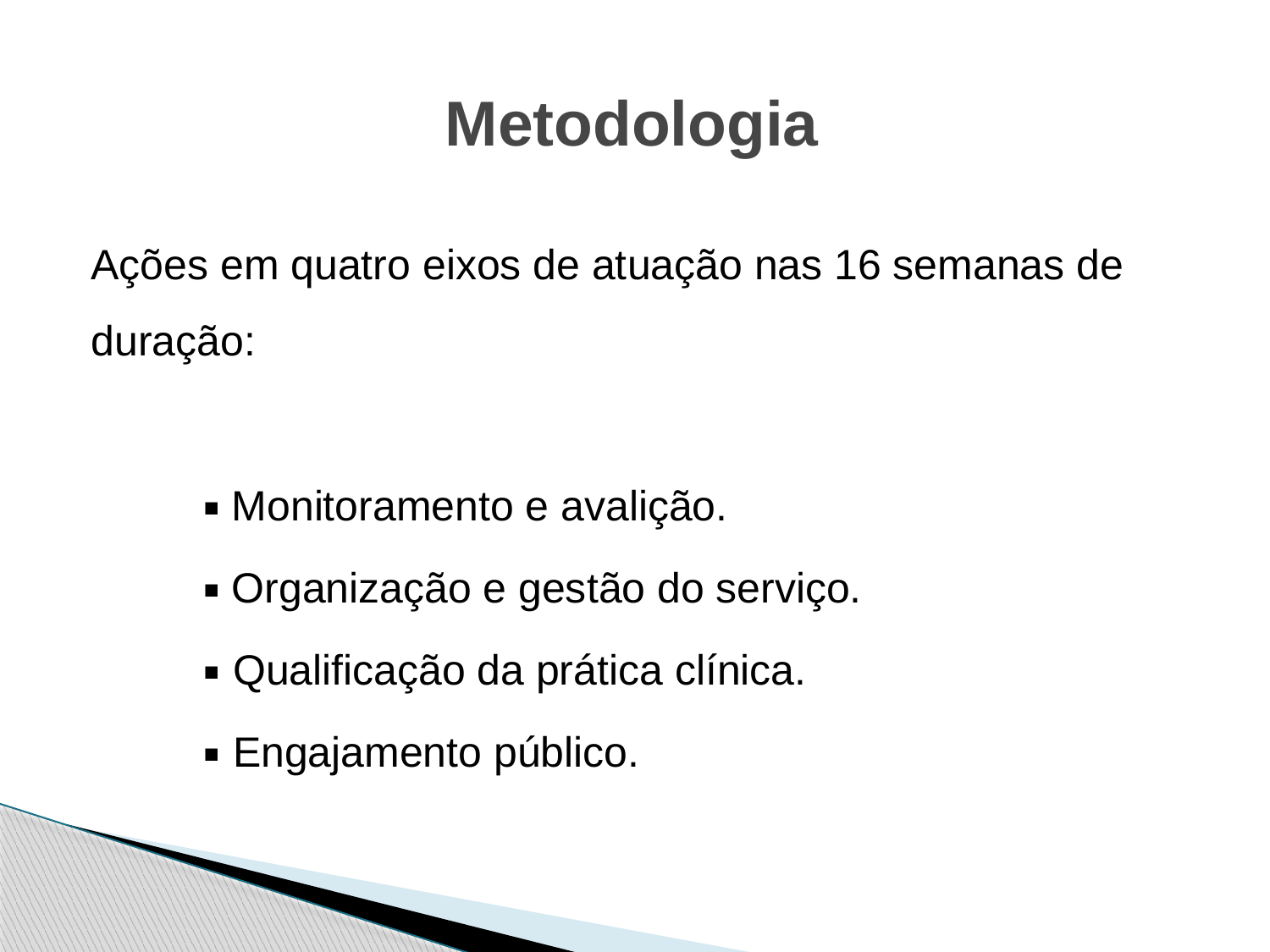

# Metodologia
Ações em quatro eixos de atuação nas 16 semanas de duração:

▪ Monitoramento e avalição.
▪ Organização e gestão do serviço.
▪ Qualificação da prática clínica.
▪ Engajamento público.